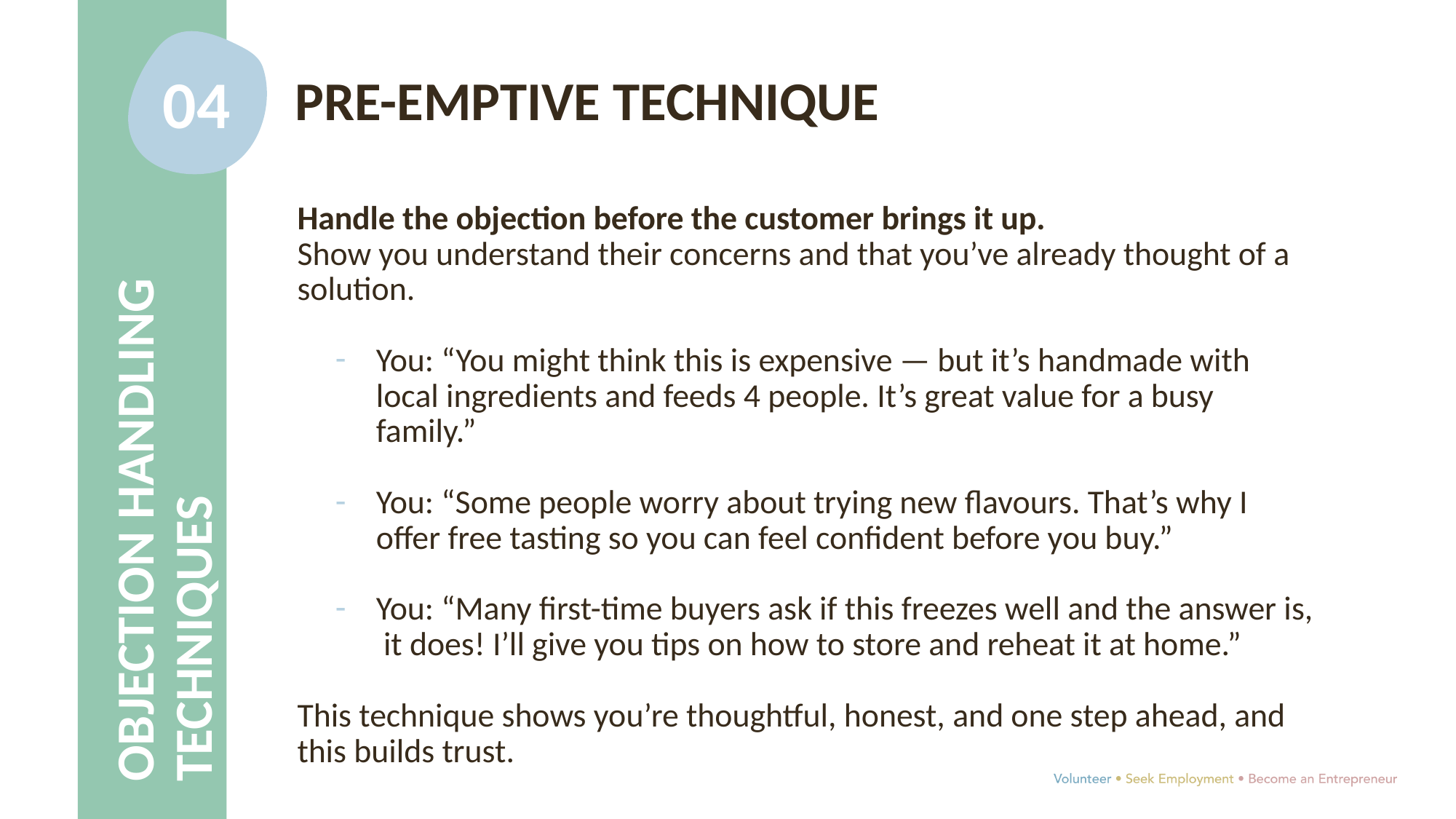

04

PRE-EMPTIVE TECHNIQUE
Handle the objection before the customer brings it up.
Show you understand their concerns and that you’ve already thought of a solution.

You: “You might think this is expensive — but it’s handmade with local ingredients and feeds 4 people. It’s great value for a busy family.”

You: “Some people worry about trying new flavours. That’s why I offer free tasting so you can feel confident before you buy.”

You: “Many first-time buyers ask if this freezes well and the answer is,  it does! I’ll give you tips on how to store and reheat it at home.”

This technique shows you’re thoughtful, honest, and one step ahead, and this builds trust.

OBJECTION HANDLING TECHNIQUES